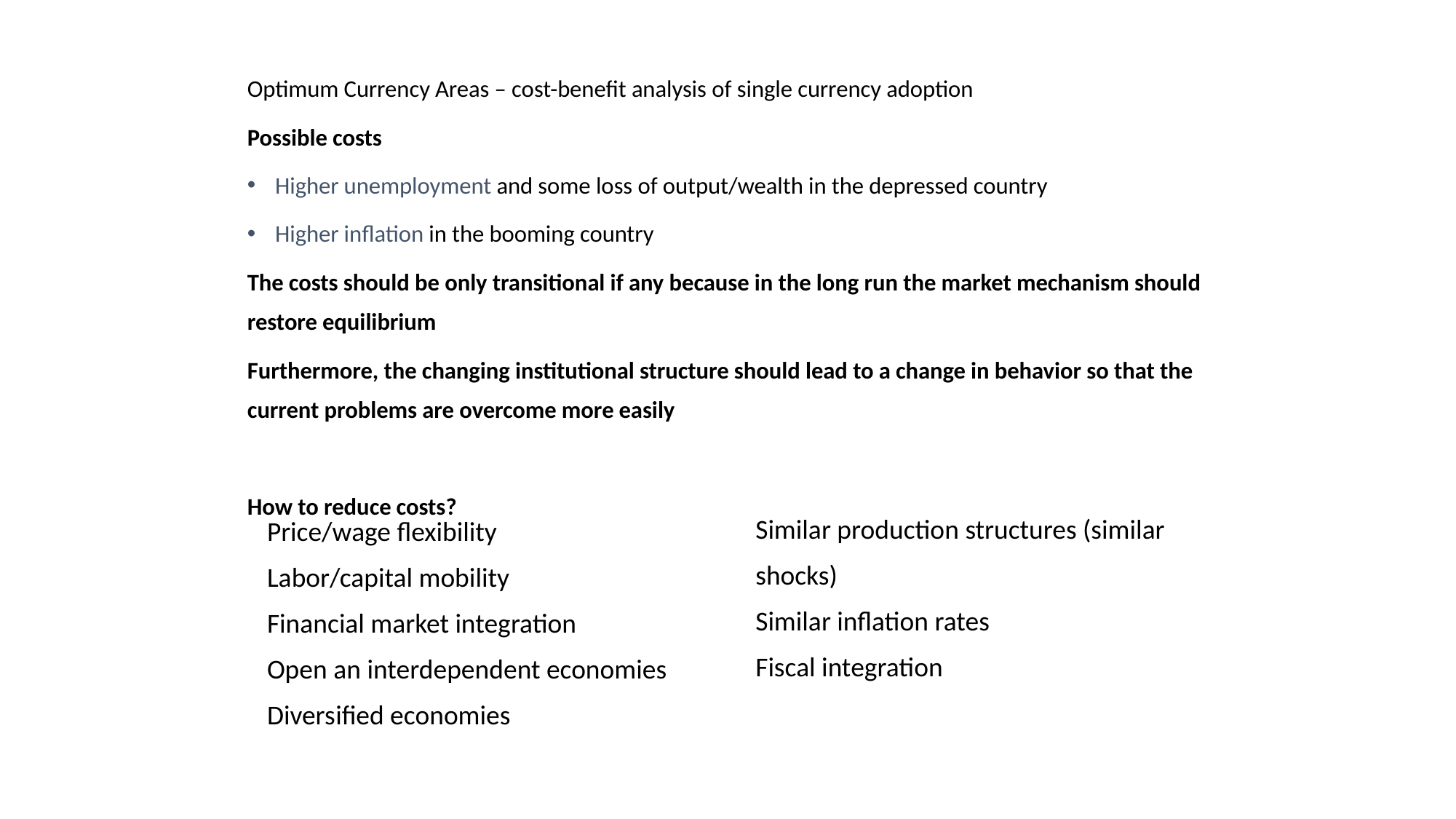

Optimum Currency Areas – cost-benefit analysis of single currency adoption
Possible costs
Higher unemployment and some loss of output/wealth in the depressed country
Higher inflation in the booming country
The costs should be only transitional if any because in the long run the market mechanism should restore equilibrium
Furthermore, the changing institutional structure should lead to a change in behavior so that the current problems are overcome more easily

How to reduce costs?

Similar production structures (similar shocks)
Similar inflation rates
Fiscal integration

Price/wage flexibility
Labor/capital mobility
Financial market integration
Open an interdependent economies
Diversified economies